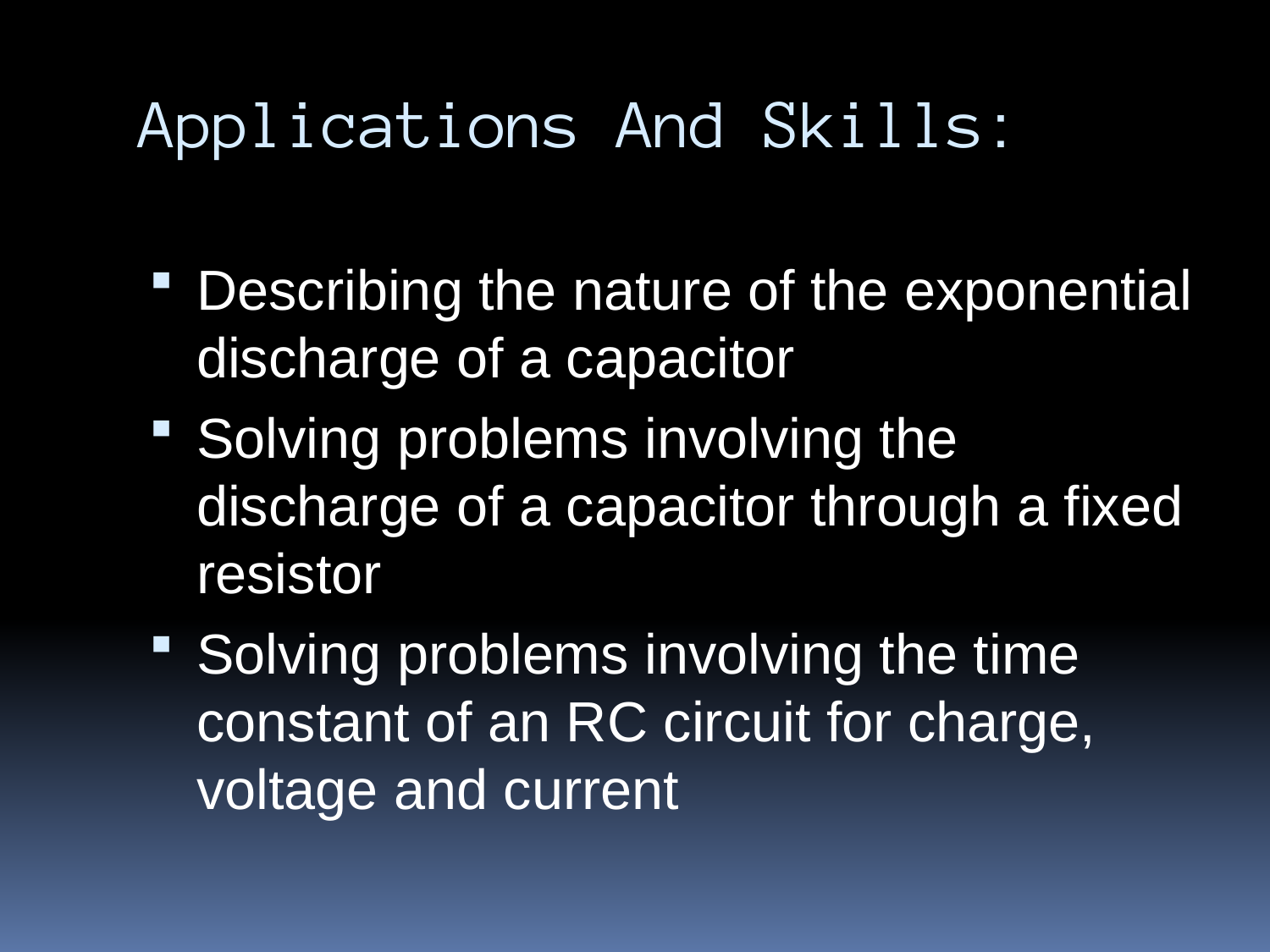

# Applications And Skills:
Describing the nature of the exponential discharge of a capacitor
Solving problems involving the discharge of a capacitor through a fixed resistor
Solving problems involving the time constant of an RC circuit for charge, voltage and current